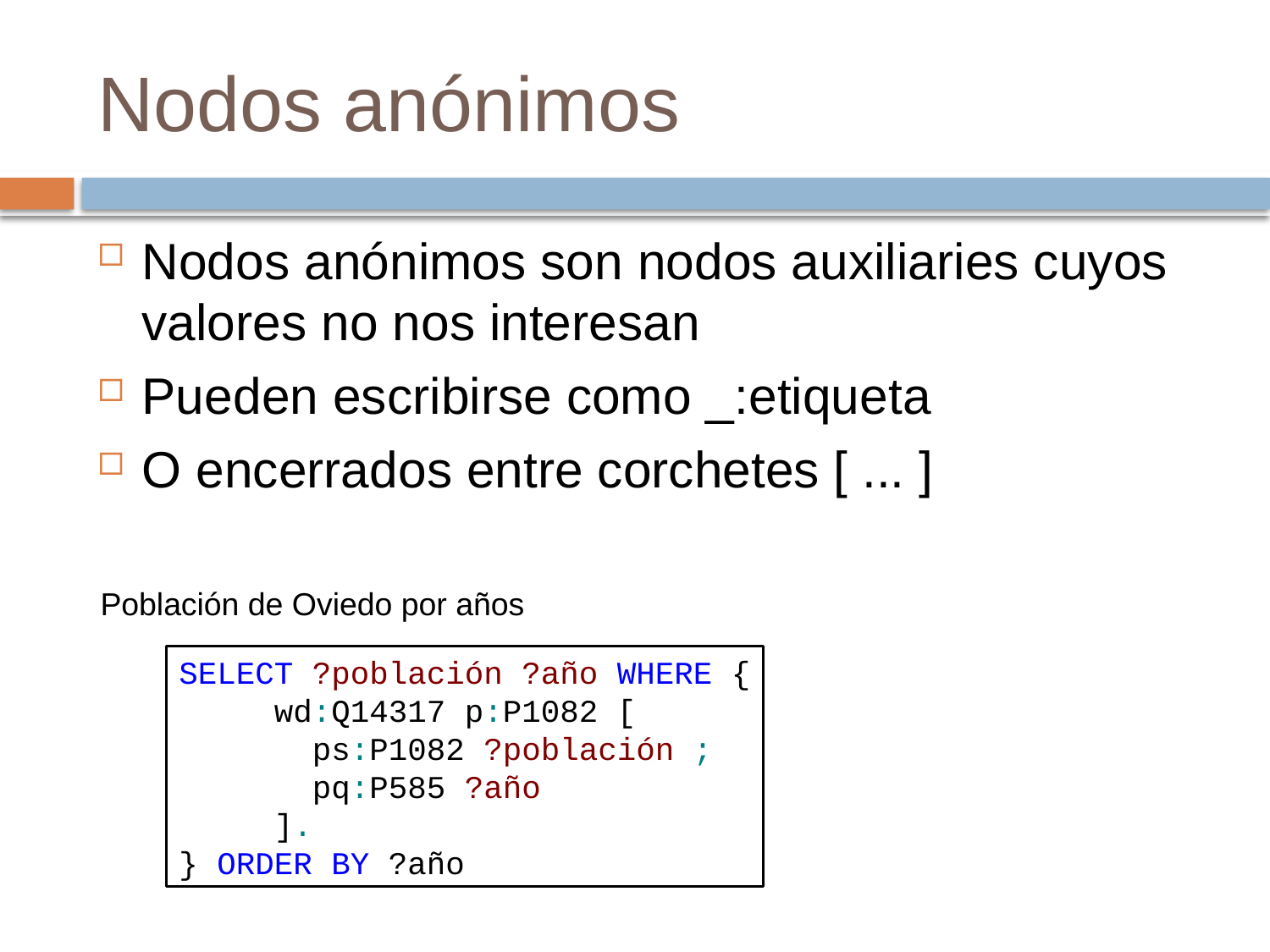

# Nodos anónimos
Nodos anónimos son nodos auxiliaries cuyos valores no nos interesan
Pueden escribirse como _:etiqueta
O encerrados entre corchetes [ ... ]
Población de Oviedo por años
SELECT ?población ?año WHERE {
     wd:Q14317 p:P1082 [
       ps:P1082 ?población ;
       pq:P585 ?año
     ].
} ORDER BY ?año